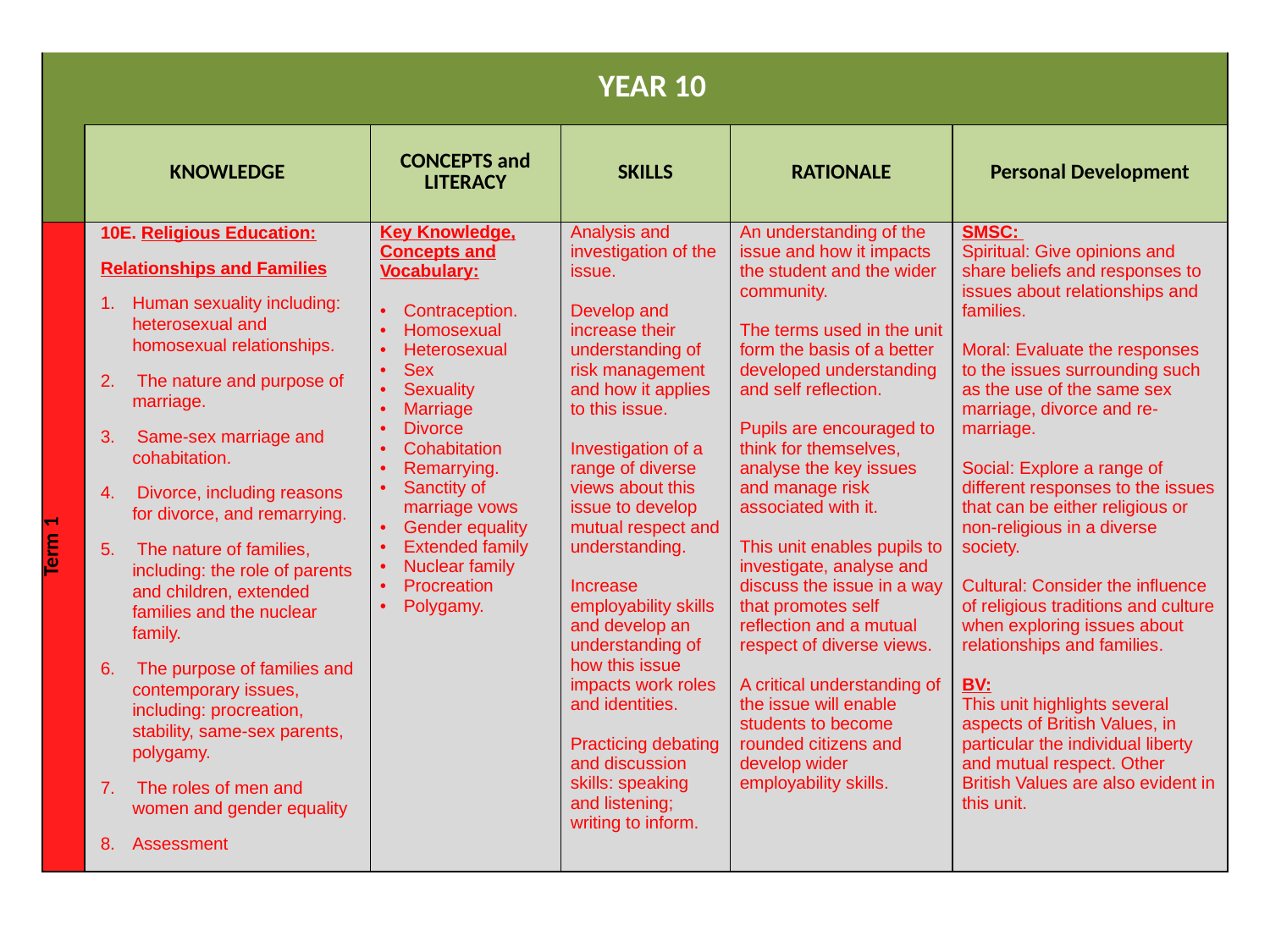

|  | YEAR 10 |  |  |  |  |
| --- | --- | --- | --- | --- | --- |
|  | KNOWLEDGE | CONCEPTS and LITERACY | SKILLS | RATIONALE | Personal Development |
| Term 1 | 10E. Religious Education: Relationships and Families Human sexuality including: heterosexual and homosexual relationships.  The nature and purpose of marriage.  Same-sex marriage and cohabitation.  Divorce, including reasons for divorce, and remarrying.  The nature of families, including: the role of parents and children, extended families and the nuclear family.  The purpose of families and contemporary issues, including: procreation, stability, same-sex parents, polygamy.  The roles of men and women and gender equality Assessment | Key Knowledge, Concepts and Vocabulary: Contraception. Homosexual Heterosexual Sex Sexuality Marriage Divorce Cohabitation Remarrying. Sanctity of marriage vows Gender equality Extended family Nuclear family Procreation Polygamy. | Analysis and investigation of the issue. Develop and increase their understanding of risk management and how it applies to this issue. Investigation of a range of diverse views about this issue to develop mutual respect and understanding. Increase employability skills and develop an understanding of how this issue impacts work roles and identities. Practicing debating and discussion skills: speaking and listening; writing to inform. | An understanding of the issue and how it impacts the student and the wider community. The terms used in the unit form the basis of a better developed understanding and self reflection. Pupils are encouraged to think for themselves, analyse the key issues and manage risk associated with it. This unit enables pupils to investigate, analyse and discuss the issue in a way that promotes self reflection and a mutual respect of diverse views. A critical understanding of the issue will enable students to become rounded citizens and develop wider employability skills. | SMSC: Spiritual: Give opinions and share beliefs and responses to issues about relationships and families. Moral: Evaluate the responses to the issues surrounding such as the use of the same sex marriage, divorce and re-marriage. Social: Explore a range of different responses to the issues that can be either religious or non-religious in a diverse society. Cultural: Consider the influence of religious traditions and culture when exploring issues about relationships and families. BV: This unit highlights several aspects of British Values, in particular the individual liberty and mutual respect. Other British Values are also evident in this unit. |